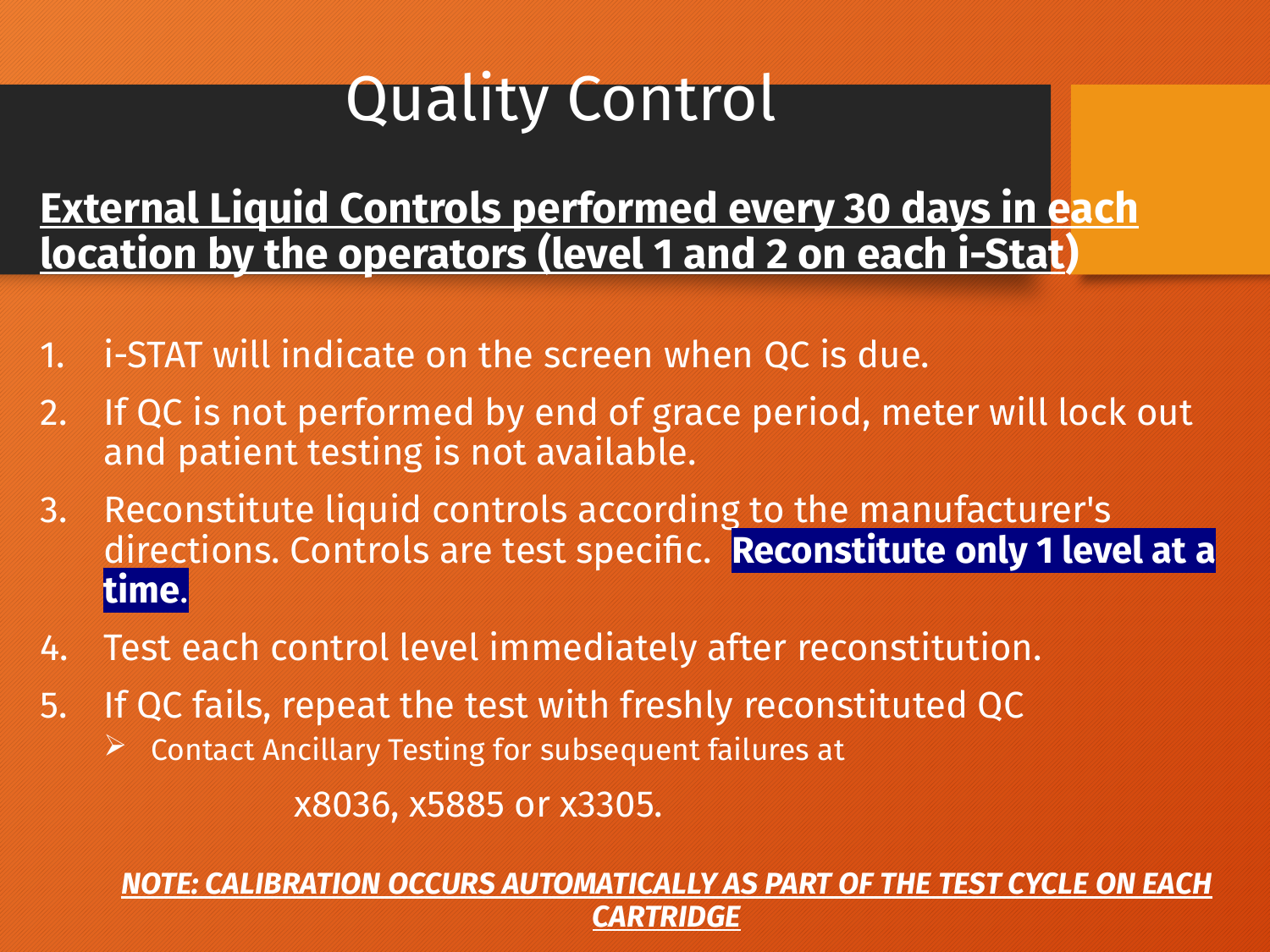

# Quality Control
External Liquid Controls performed every 30 days in each location by the operators (level 1 and 2 on each i-Stat)

i-STAT will indicate on the screen when QC is due.
If QC is not performed by end of grace period, meter will lock out and patient testing is not available.
Reconstitute liquid controls according to the manufacturer's directions. Controls are test specific.  Reconstitute only 1 level at a time.
Test each control level immediately after reconstitution.
If QC fails, repeat the test with freshly reconstituted QC
Contact Ancillary Testing for subsequent failures at
		x8036, x5885 or x3305.

NOTE: CALIBRATION OCCURS AUTOMATICALLY AS PART OF THE TEST CYCLE ON EACH CARTRIDGE